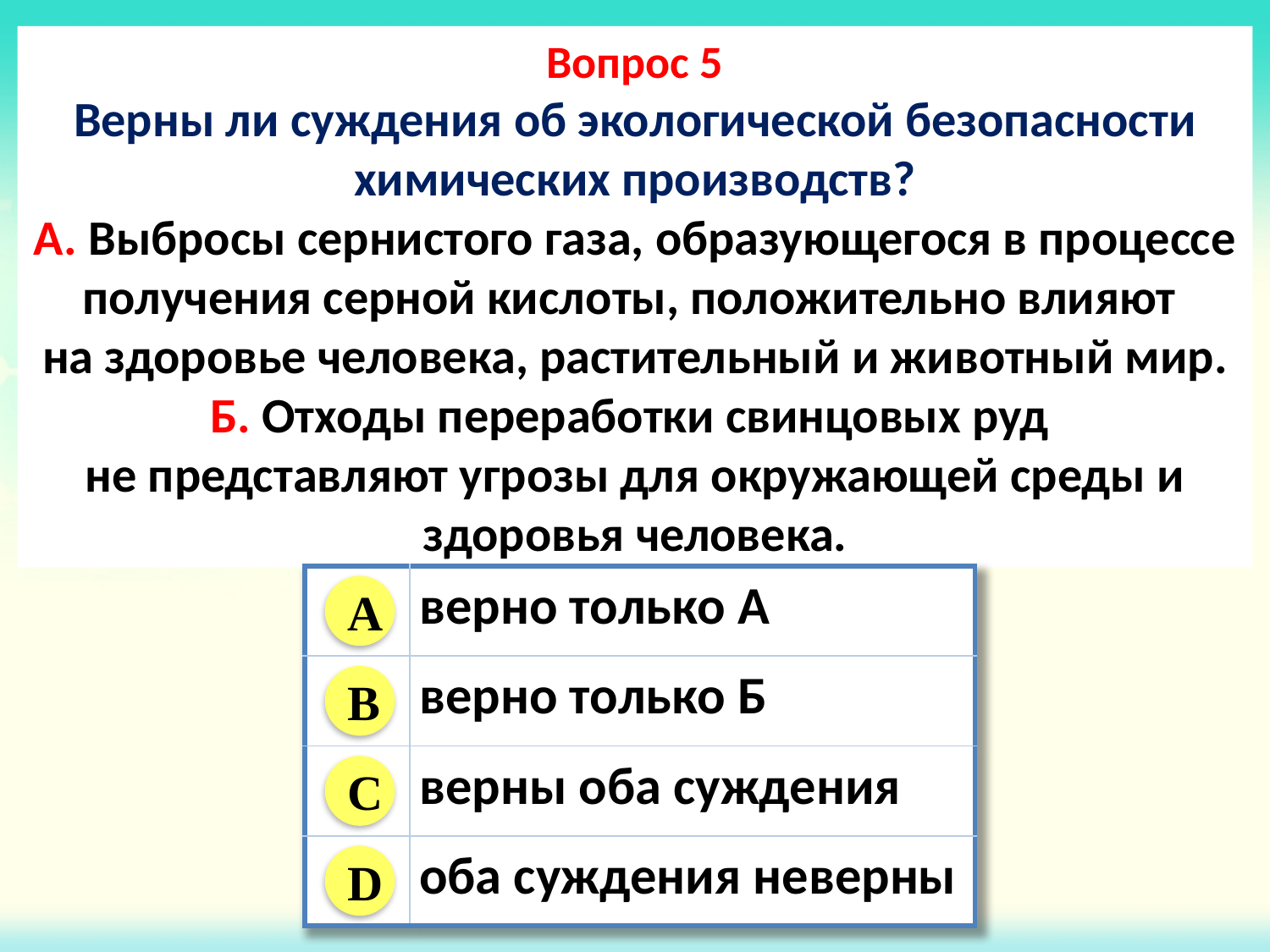

Вопрос 5
Верны ли суждения об экологической безопасности химических производств?
А. Выбросы сернистого газа, образующегося в процессе получения серной кислоты, положительно влияют
на здоровье человека, растительный и животный мир.
Б. Отходы переработки свинцовых руд
не представляют угрозы для окружающей среды и здоровья человека.
|  | верно только А |
| --- | --- |
|  | верно только Б |
|  | верны оба суждения |
|  | оба суждения неверны |
A
B
C
D